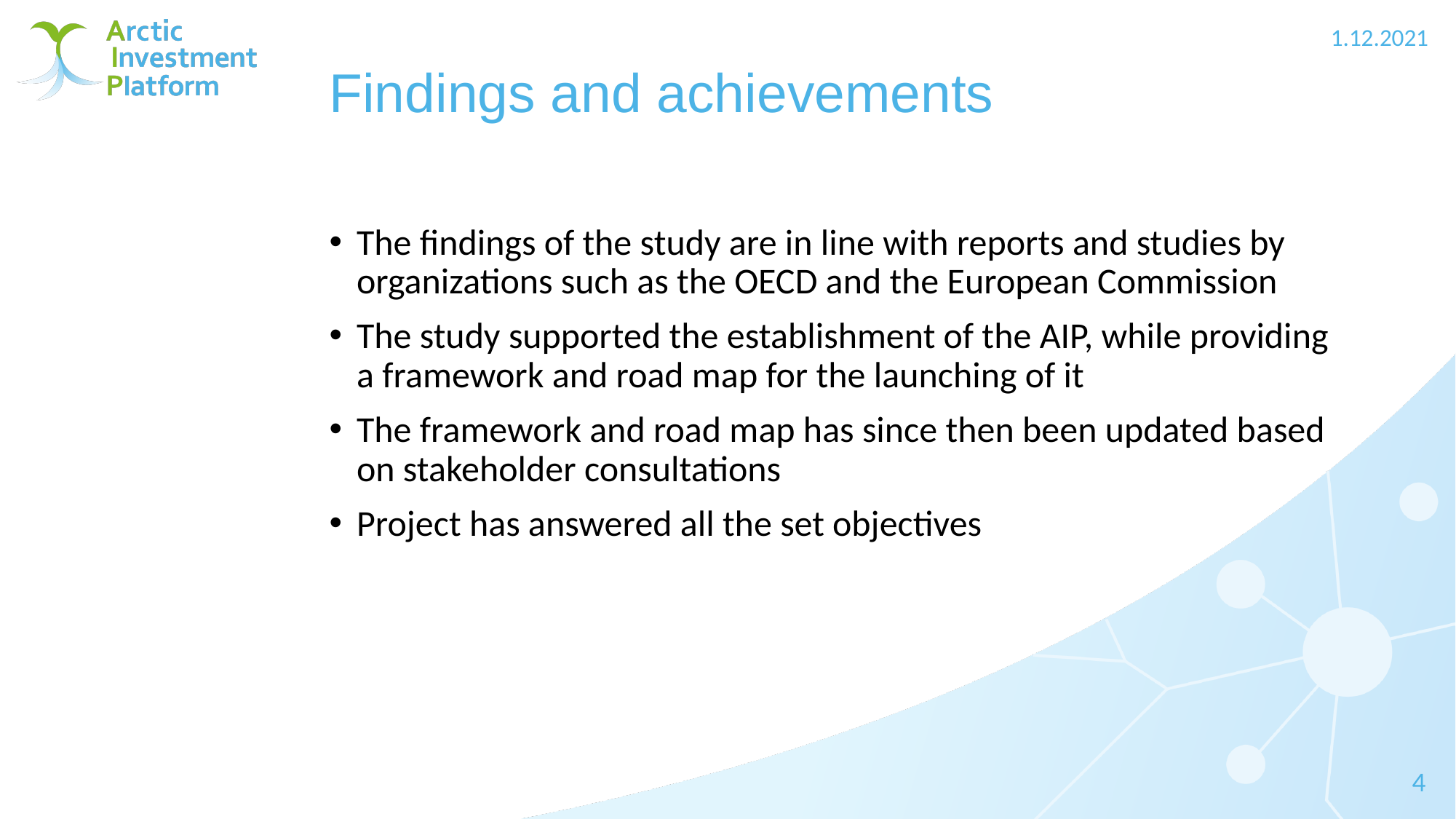

1.12.2021
# Findings and achievements
The findings of the study are in line with reports and studies by organizations such as the OECD and the European Commission
The study supported the establishment of the AIP, while providing a framework and road map for the launching of it
The framework and road map has since then been updated based on stakeholder consultations
Project has answered all the set objectives

4